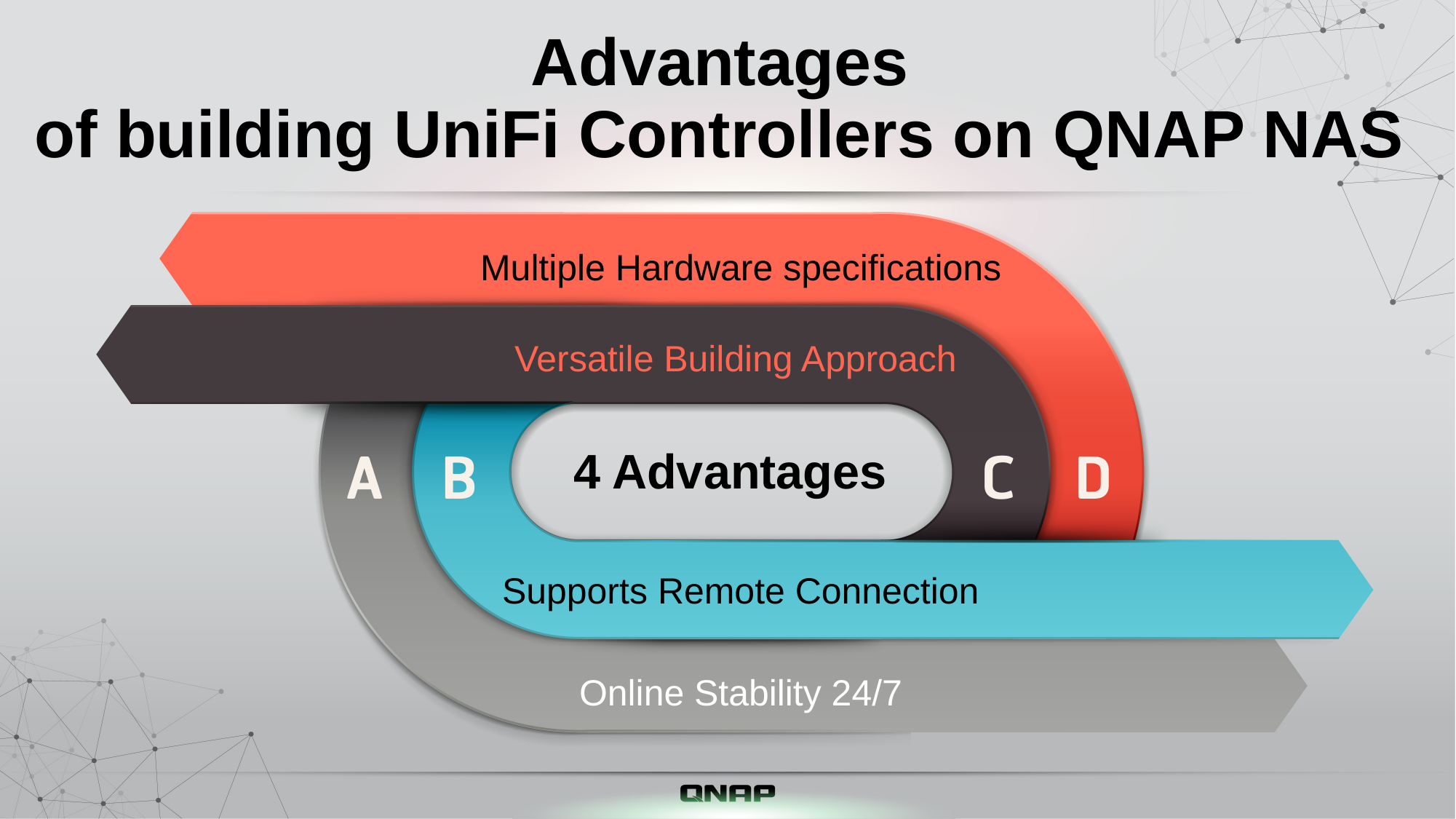

Advantages of building UniFi Controllers on QNAP NAS
Multiple Hardware specifications
Versatile Building Approach
4 Advantages
Supports Remote Connection
Online Stability 24/7